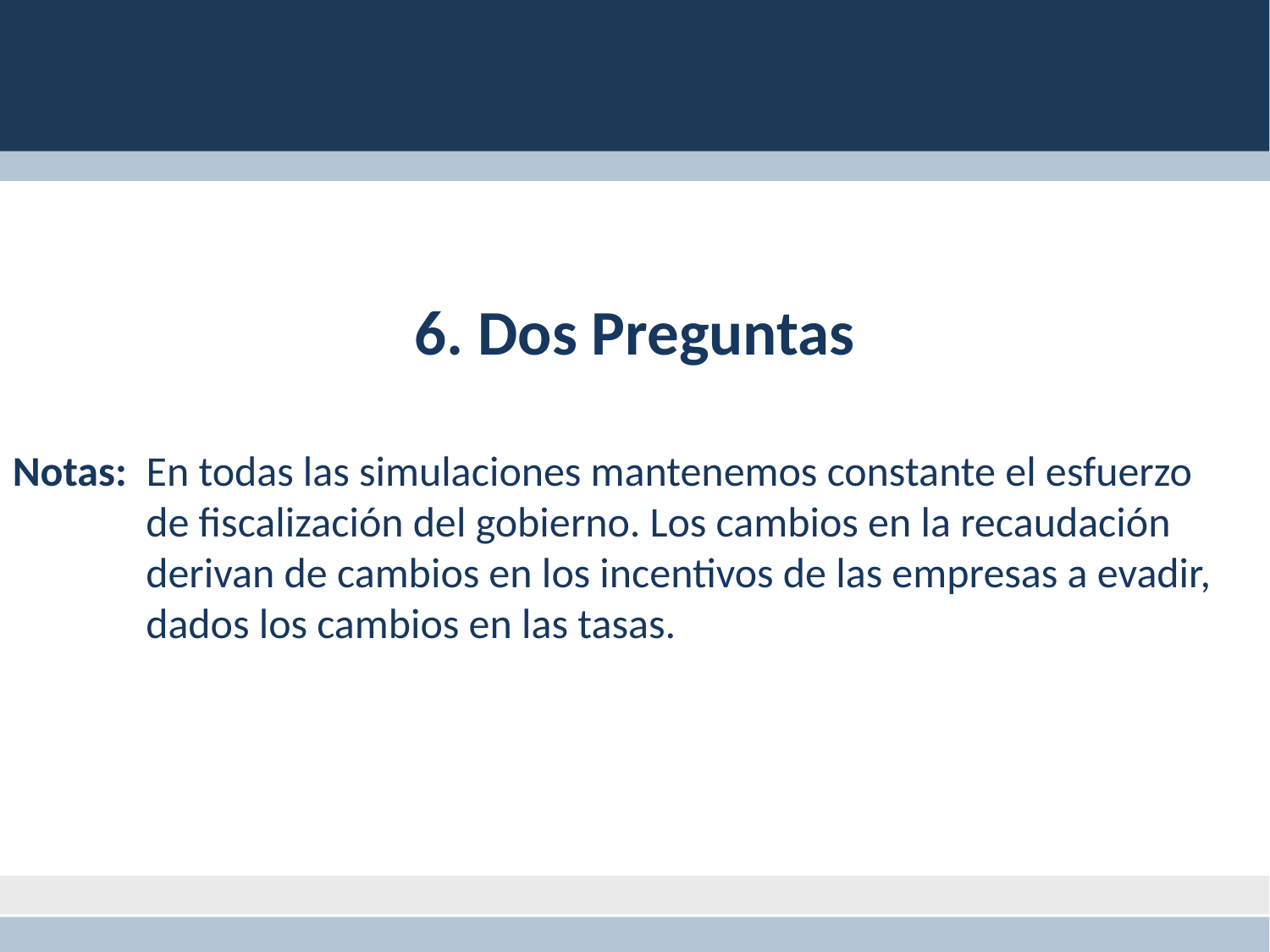

6. Dos Preguntas

Notas:  En todas las simulaciones mantenemos constante el esfuerzo
              de fiscalización del gobierno. Los cambios en la recaudación
              derivan de cambios en los incentivos de las empresas a evadir,
              dados los cambios en las tasas.